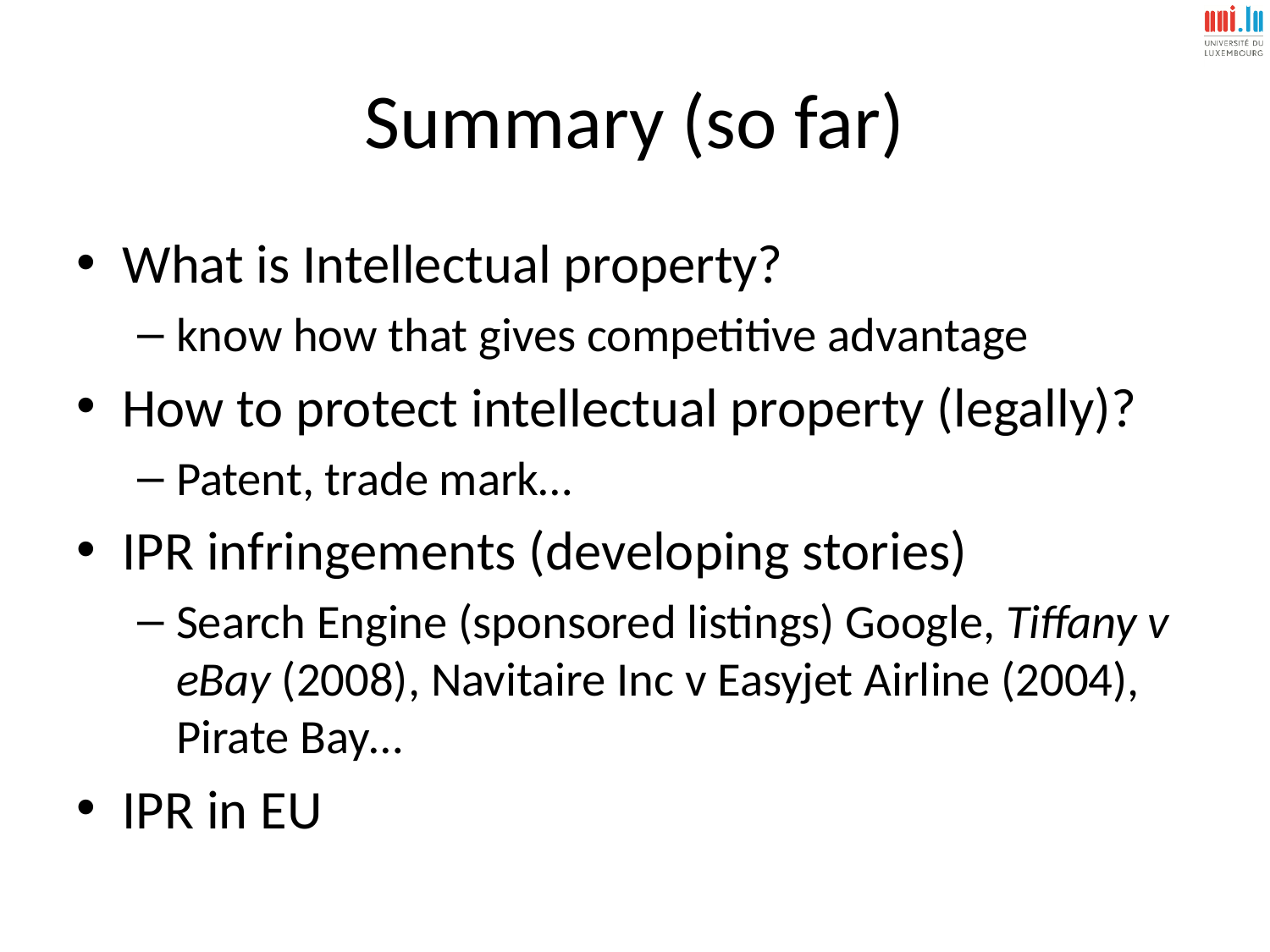

# Summary (so far)
What is Intellectual property?
know how that gives competitive advantage
How to protect intellectual property (legally)?
Patent, trade mark…
IPR infringements (developing stories)
Search Engine (sponsored listings) Google, Tiffany v eBay (2008), Navitaire Inc v Easyjet Airline (2004), Pirate Bay…
IPR in EU